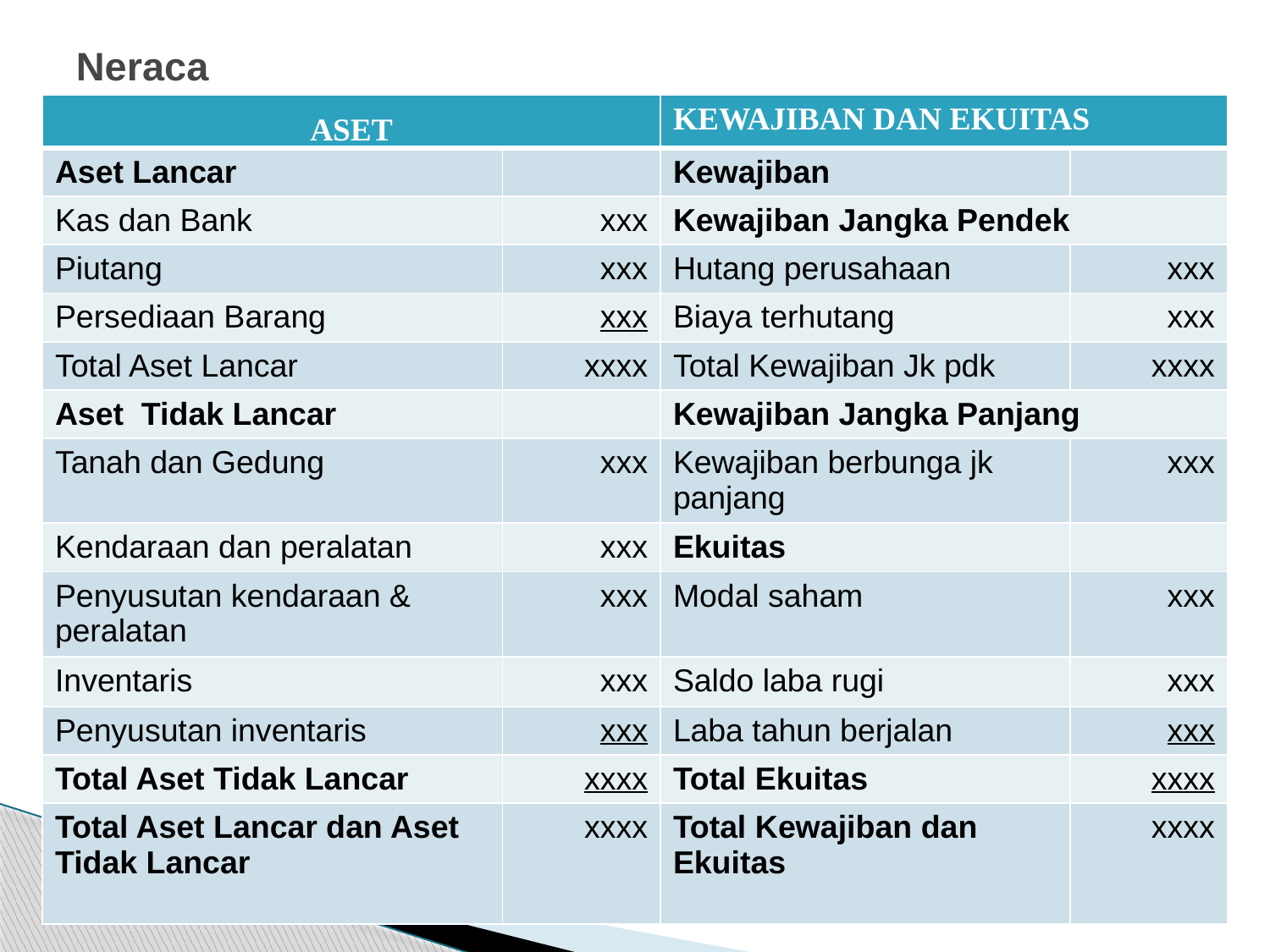

# Neraca
| ASET |  | KEWAJIBAN DAN EKUITAS |  |
| --- | --- | --- | --- |
| Aset Lancar |  | Kewajiban |  |
| Kas dan Bank | xxx | Kewajiban Jangka Pendek |  |
| Piutang | xxx | Hutang perusahaan | xxx |
| Persediaan Barang | xxx | Biaya terhutang | xxx |
| Total Aset Lancar | xxxx | Total Kewajiban Jk pdk | xxxx |
| Aset Tidak Lancar |  | Kewajiban Jangka Panjang |  |
| Tanah dan Gedung | xxx | Kewajiban berbunga jk panjang | xxx |
| Kendaraan dan peralatan | xxx | Ekuitas |  |
| Penyusutan kendaraan & peralatan | xxx | Modal saham | xxx |
| Inventaris | xxx | Saldo laba rugi | xxx |
| Penyusutan inventaris | xxx | Laba tahun berjalan | xxx |
| Total Aset Tidak Lancar | xxxx | Total Ekuitas | xxxx |
| Total Aset Lancar dan Aset Tidak Lancar | xxxx | Total Kewajiban dan Ekuitas | xxxx |